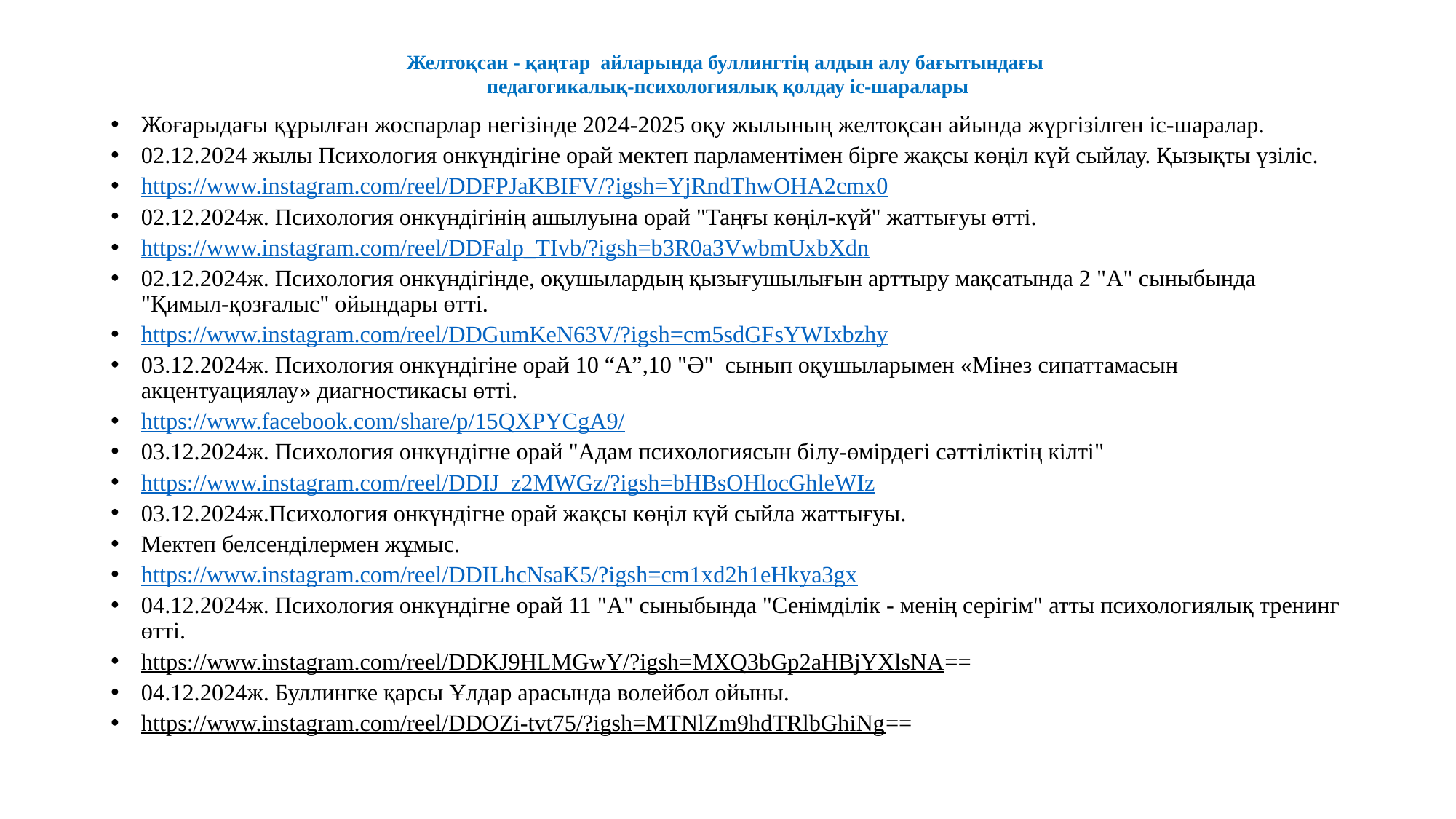

# Желтоқсан - қаңтар  айларында буллингтің алдын алу бағытындағы педагогикалық-психологиялық қолдау іс-шаралары
Жоғарыдағы құрылған жоспарлар негізінде 2024-2025 оқу жылының желтоқсан айында жүргізілген іс-шаралар.
02.12.2024 жылы Психология онкүндігіне орай мектеп парламентімен бірге жақсы көңіл күй сыйлау. Қызықты үзіліс.
https://www.instagram.com/reel/DDFPJaKBIFV/?igsh=YjRndThwOHA2cmx0
02.12.2024ж. Психология онкүндігінің ашылуына орай "Таңғы көңіл-күй" жаттығуы өтті.
https://www.instagram.com/reel/DDFalp_TIvb/?igsh=b3R0a3VwbmUxbXdn
02.12.2024ж. Психология онкүндігінде, оқушылардың қызығушылығын арттыру мақсатында 2 "А" сыныбында "Қимыл-қозғалыс" ойындары өтті.
https://www.instagram.com/reel/DDGumKeN63V/?igsh=cm5sdGFsYWIxbzhy
03.12.2024ж. Психология онкүндігіне орай 10 “А”,10 "Ә"  сынып оқушыларымен «Мінез сипаттамасын акцентуациялау» диагностикасы өтті.
https://www.facebook.com/share/p/15QXPYCgA9/
03.12.2024ж. Психология онкүндігне орай "Адам психологиясын білу-өмірдегі сәттіліктің кілті"
https://www.instagram.com/reel/DDIJ_z2MWGz/?igsh=bHBsOHlocGhleWIz
03.12.2024ж.Психология онкүндігне орай жақсы көңіл күй сыйла жаттығуы.
Мектеп белсенділермен жұмыс.
https://www.instagram.com/reel/DDILhcNsaK5/?igsh=cm1xd2h1eHkya3gx
04.12.2024ж. Психология онкүндігне орай 11 "А" сыныбында "Сенімділік - менің серігім" атты психологиялық тренинг өтті.
https://www.instagram.com/reel/DDKJ9HLMGwY/?igsh=MXQ3bGp2aHBjYXlsNA==
04.12.2024ж. Буллингке қарсы Ұлдар арасында волейбол ойыны.
https://www.instagram.com/reel/DDOZi-tvt75/?igsh=MTNlZm9hdTRlbGhiNg==